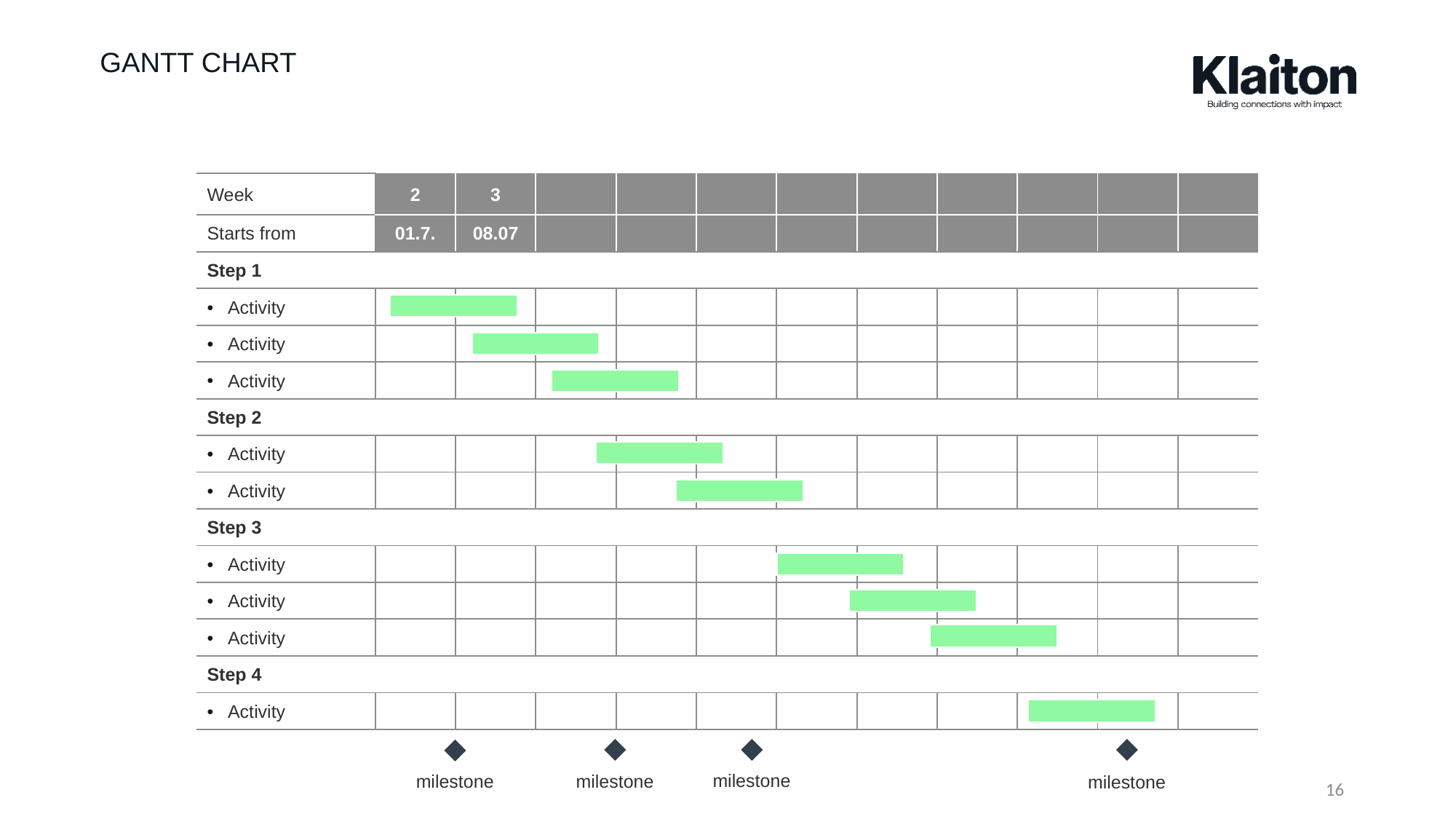

# GANTT CHART
| Week | 2 | 3 |  |  |  |  |  |  |  |  |  |
| --- | --- | --- | --- | --- | --- | --- | --- | --- | --- | --- | --- |
| Starts from | 01.7. | 08.07 |  |  |  |  |  |  |  |  |  |
| Step 1 |  |  |  |  |  |  |  |  |  |  |  |
| Activity |  |  |  |  |  |  |  |  |  |  |  |
| Activity |  |  |  |  |  |  |  |  |  |  |  |
| Activity |  |  |  |  |  |  |  |  |  |  |  |
| Step 2 |  |  |  |  |  |  |  |  |  |  |  |
| Activity |  |  |  |  |  |  |  |  |  |  |  |
| Activity |  |  |  |  |  |  |  |  |  |  |  |
| Step 3 |  |  |  |  |  |  |  |  |  |  |  |
| Activity |  |  |  |  |  |  |  |  |  |  |  |
| Activity |  |  |  |  |  |  |  |  |  |  |  |
| Activity |  |  |  |  |  |  |  |  |  |  |  |
| Step 4 |  |  |  |  |  |  |  |  |  |  |  |
| Activity |  |  |  |  |  |  |  |  |  |  |  |

16
milestone
milestone
milestone
milestone